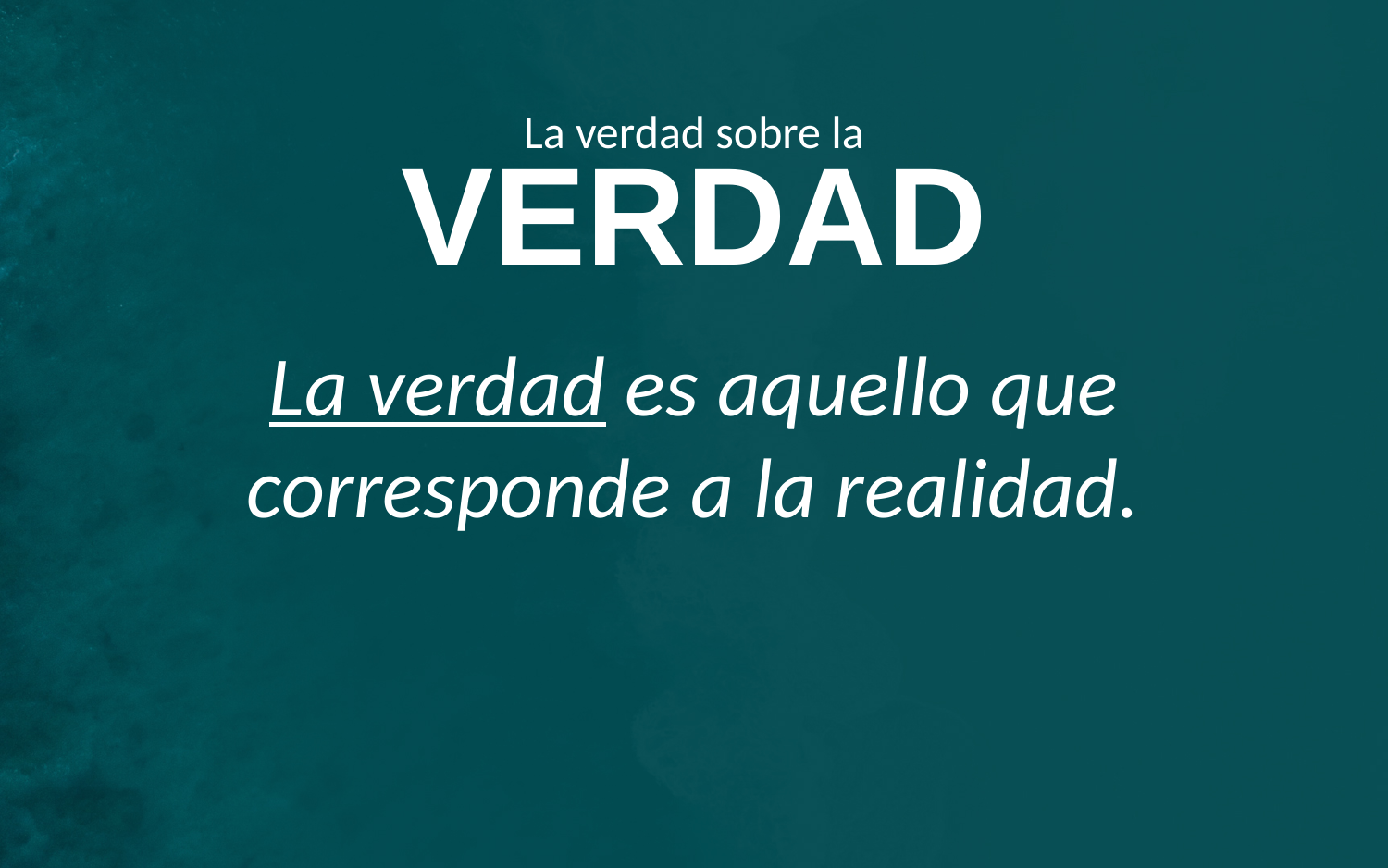

La verdad sobre la
VERDAD
La verdad es aquello que
corresponde a la realidad.